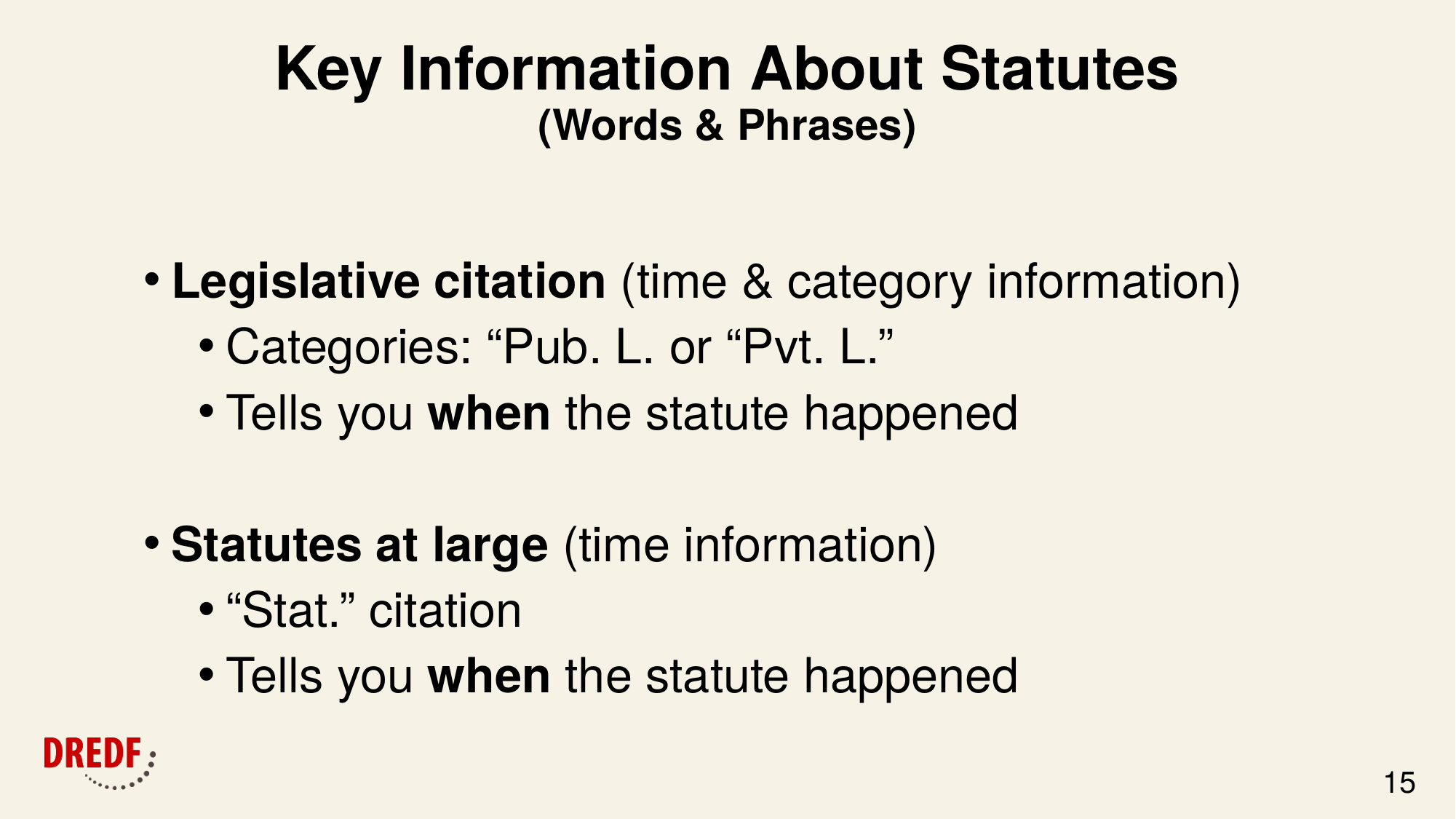

# Key Information About Statutes (Words & Phrases)

Legislative citation (time & category information)
Categories: “Pub. L. or “Pvt. L.”
Tells you when the statute happened

Statutes at large (time information)
“Stat.” citation
Tells you when the statute happened

15